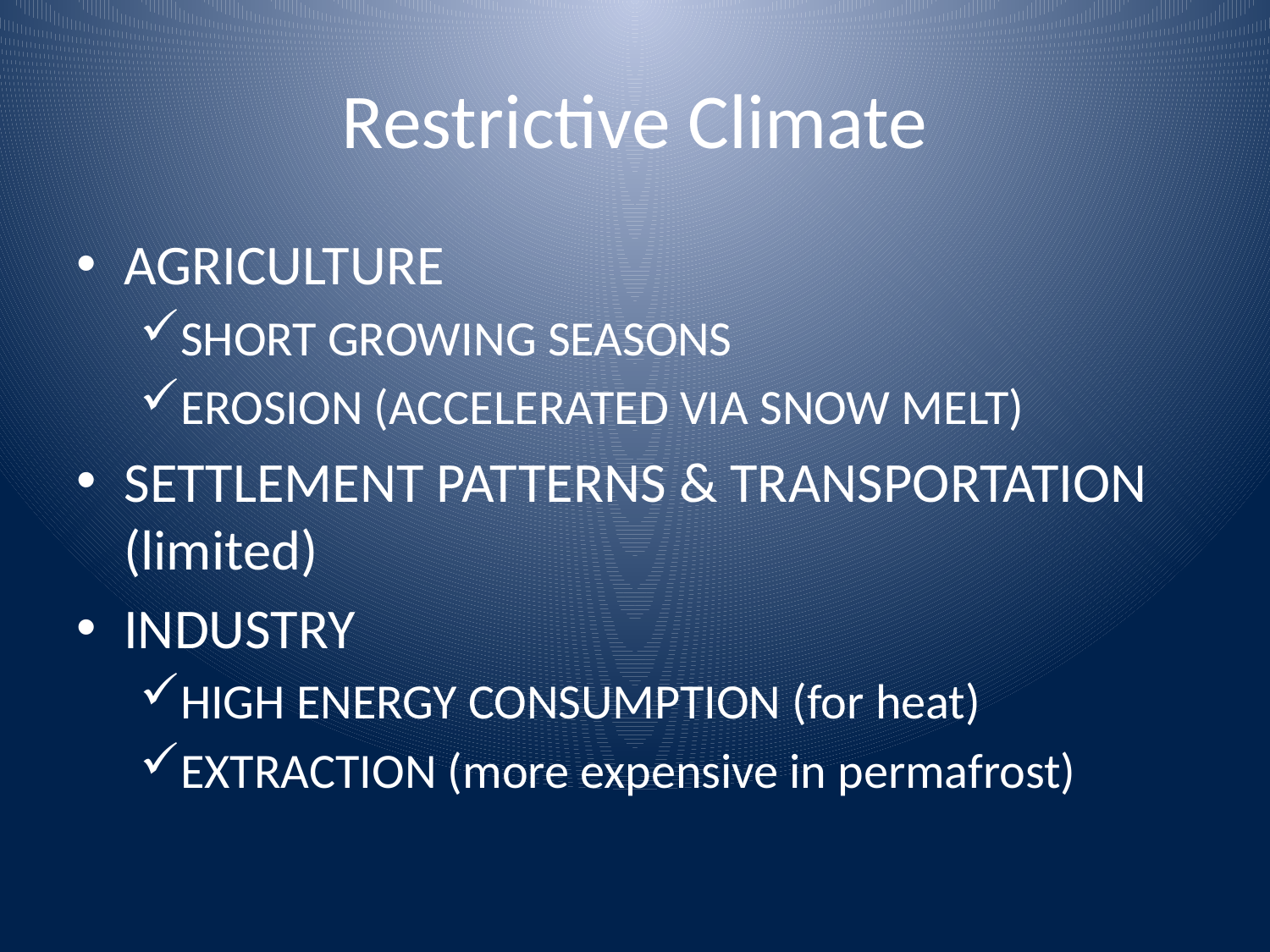

# Restrictive Climate
AGRICULTURE
SHORT GROWING SEASONS
EROSION (ACCELERATED VIA SNOW MELT)
SETTLEMENT PATTERNS & TRANSPORTATION (limited)
INDUSTRY
HIGH ENERGY CONSUMPTION (for heat)
EXTRACTION (more expensive in permafrost)